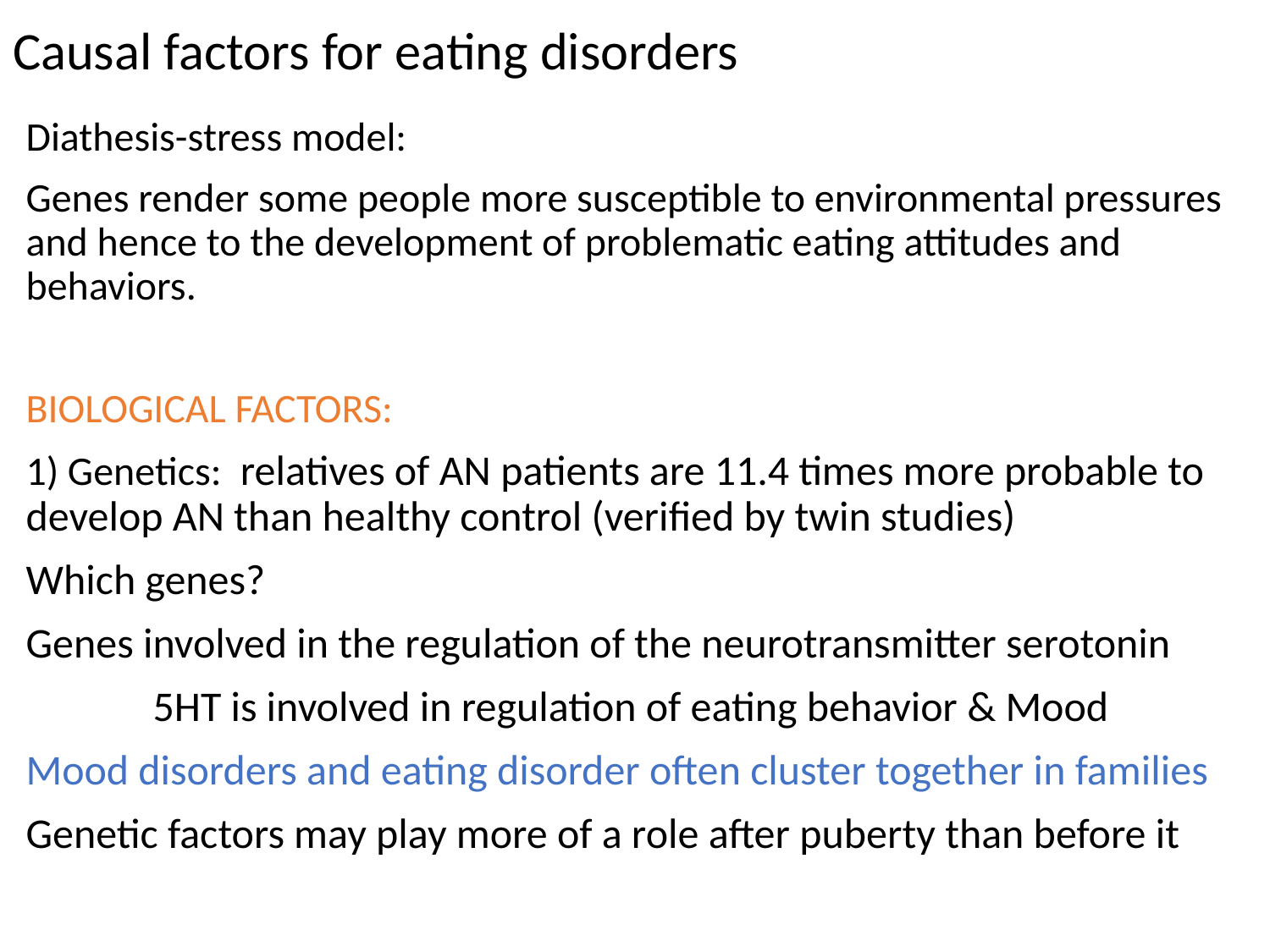

# Causal factors for eating disorders
Diathesis-stress model:
Genes render some people more susceptible to environmental pressures and hence to the development of problematic eating attitudes and behaviors.

BIOLOGICAL FACTORS:
1) Genetics:  relatives of AN patients are 11.4 times more probable to develop AN than healthy control (verified by twin studies)
Which genes?
Genes involved in the regulation of the neurotransmitter serotonin
	5HT is involved in regulation of eating behavior & Mood
Mood disorders and eating disorder often cluster together in families
Genetic factors may play more of a role after puberty than before it